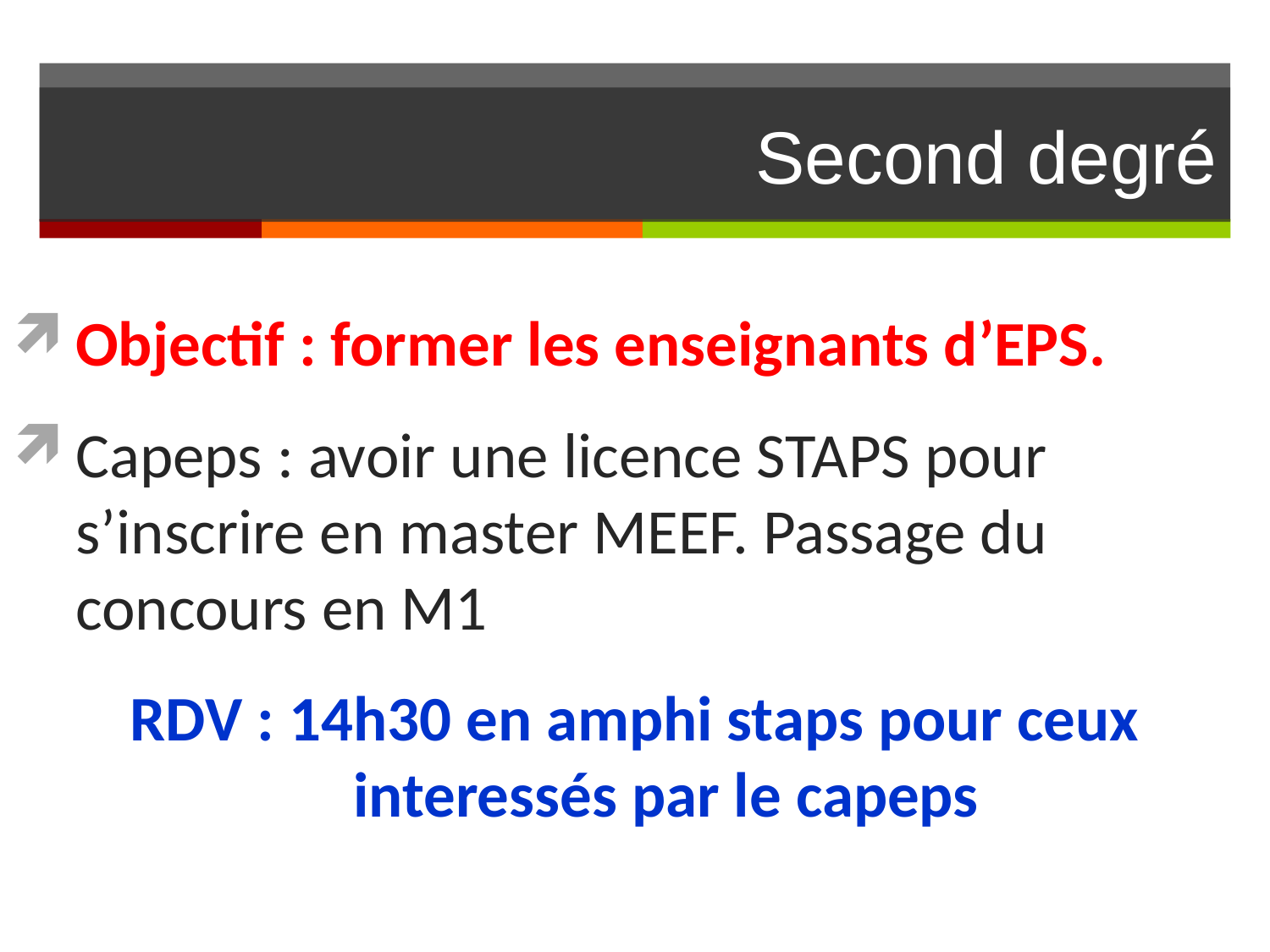

# Second degré
Objectif : former les enseignants d’EPS.
Capeps : avoir une licence STAPS pour s’inscrire en master MEEF. Passage du concours en M1
RDV : 14h30 en amphi staps pour ceux interessés par le capeps